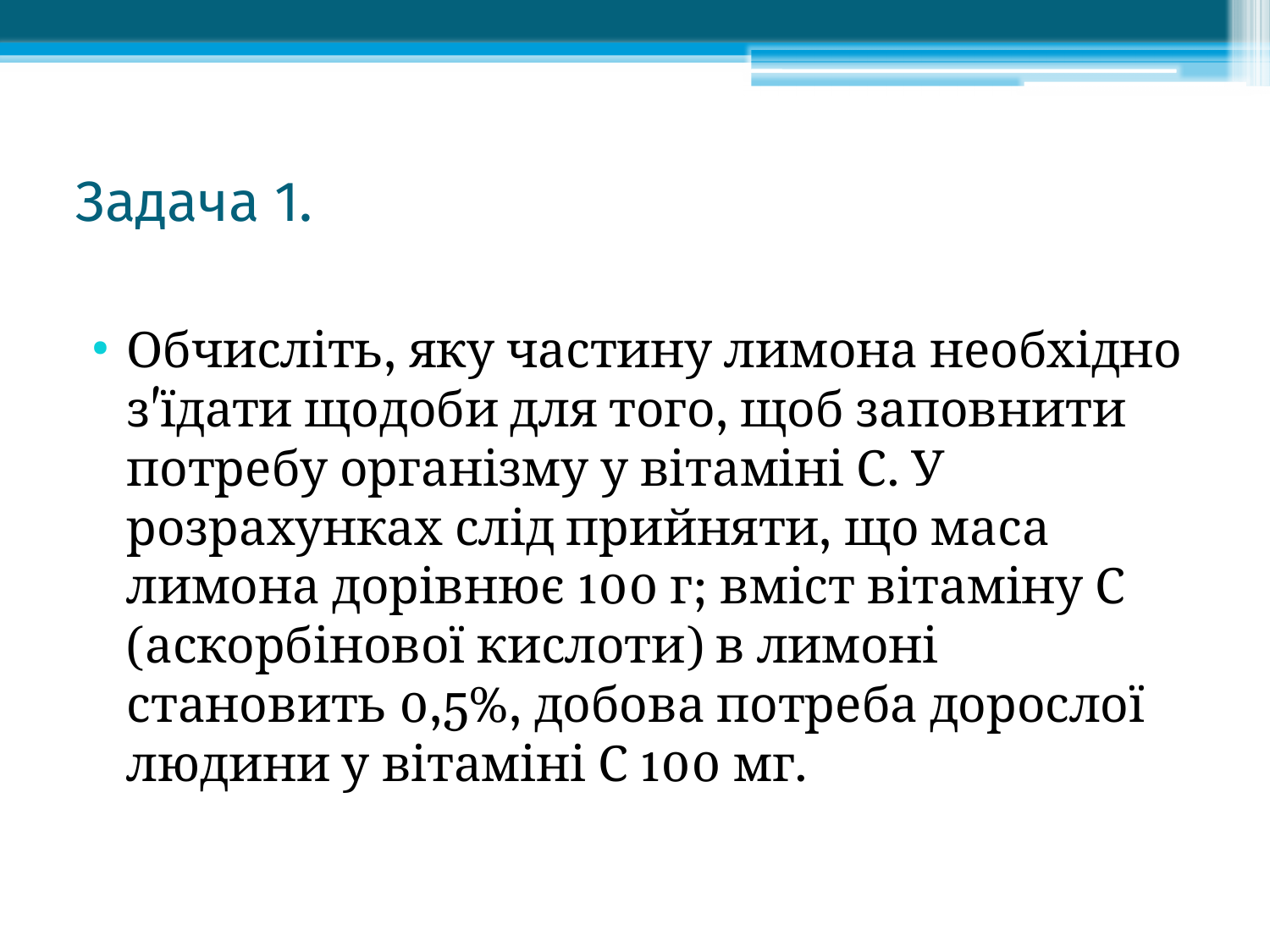

# Задача 1.
Обчисліть, яку частину лимона необхідно з'їдати щодоби для того, щоб заповнити потребу організму у вітаміні С. У розрахунках слід прийняти, що маса лимона дорівнює 100 г; вміст вітаміну С (аскорбінової кислоти) в лимоні становить 0,5%, добова потреба дорослої людини у вітаміні С 100 мг.